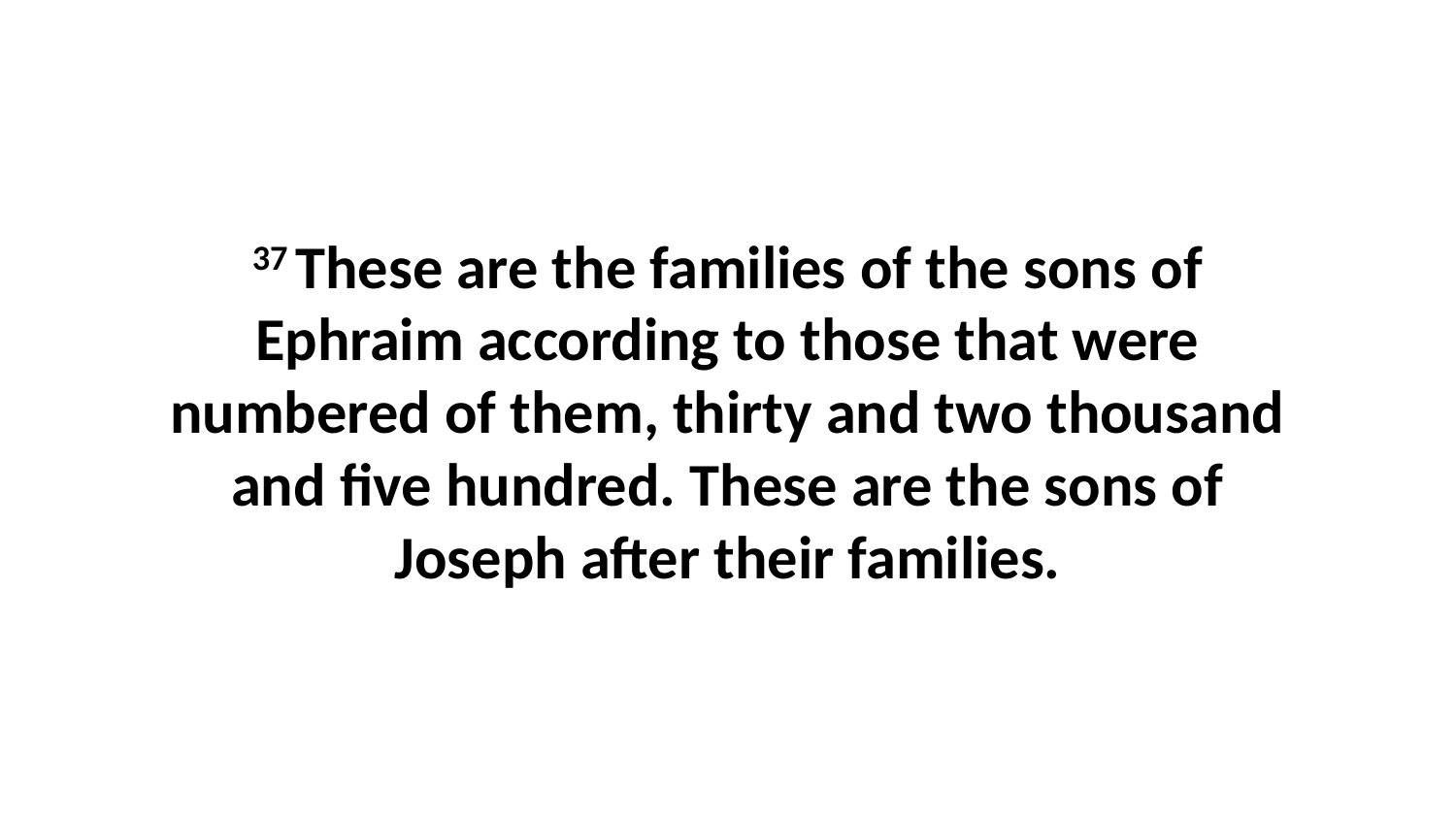

37 These are the families of the sons of Ephraim according to those that were numbered of them, thirty and two thousand and five hundred. These are the sons of Joseph after their families.